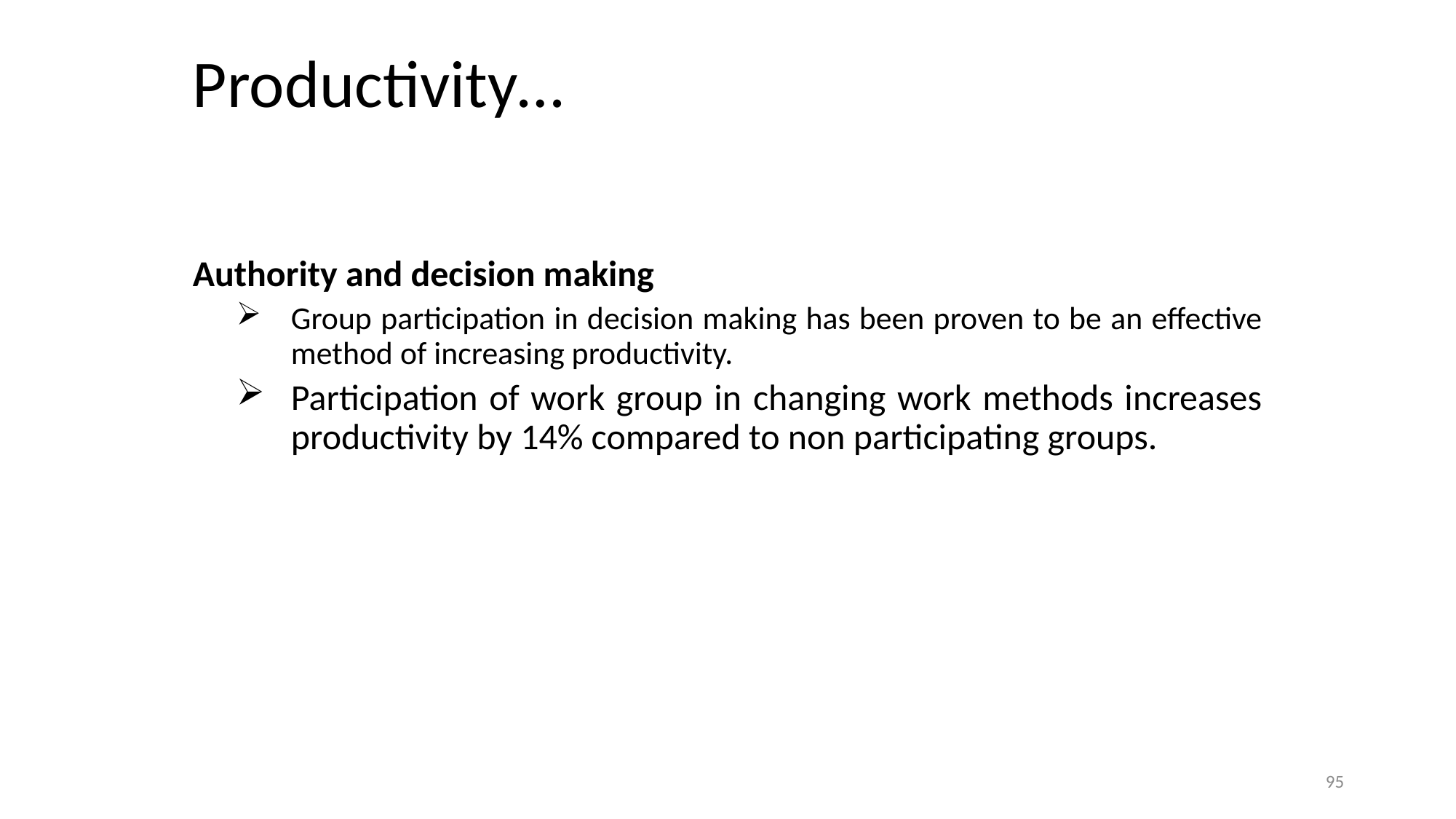

# Productivity…

Authority and decision making
Group participation in decision making has been proven to be an effective method of increasing productivity.
Participation of work group in changing work methods increases productivity by 14% compared to non participating groups.

95